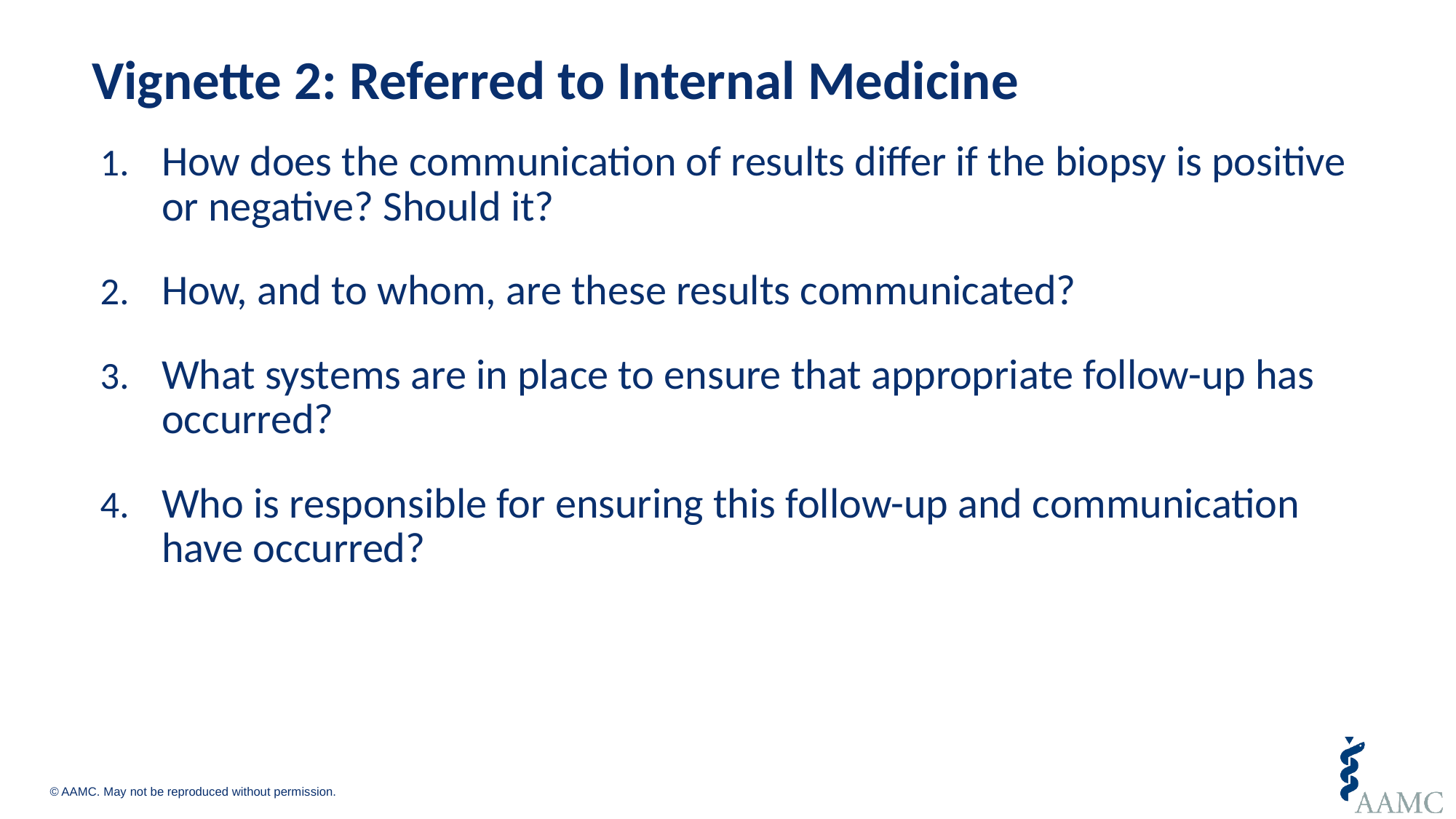

# Vignette 2: Referred to Internal Medicine
How does the communication of results differ if the biopsy is positive or negative? Should it?
How, and to whom, are these results communicated?
What systems are in place to ensure that appropriate follow-up has occurred?
Who is responsible for ensuring this follow-up and communication have occurred?